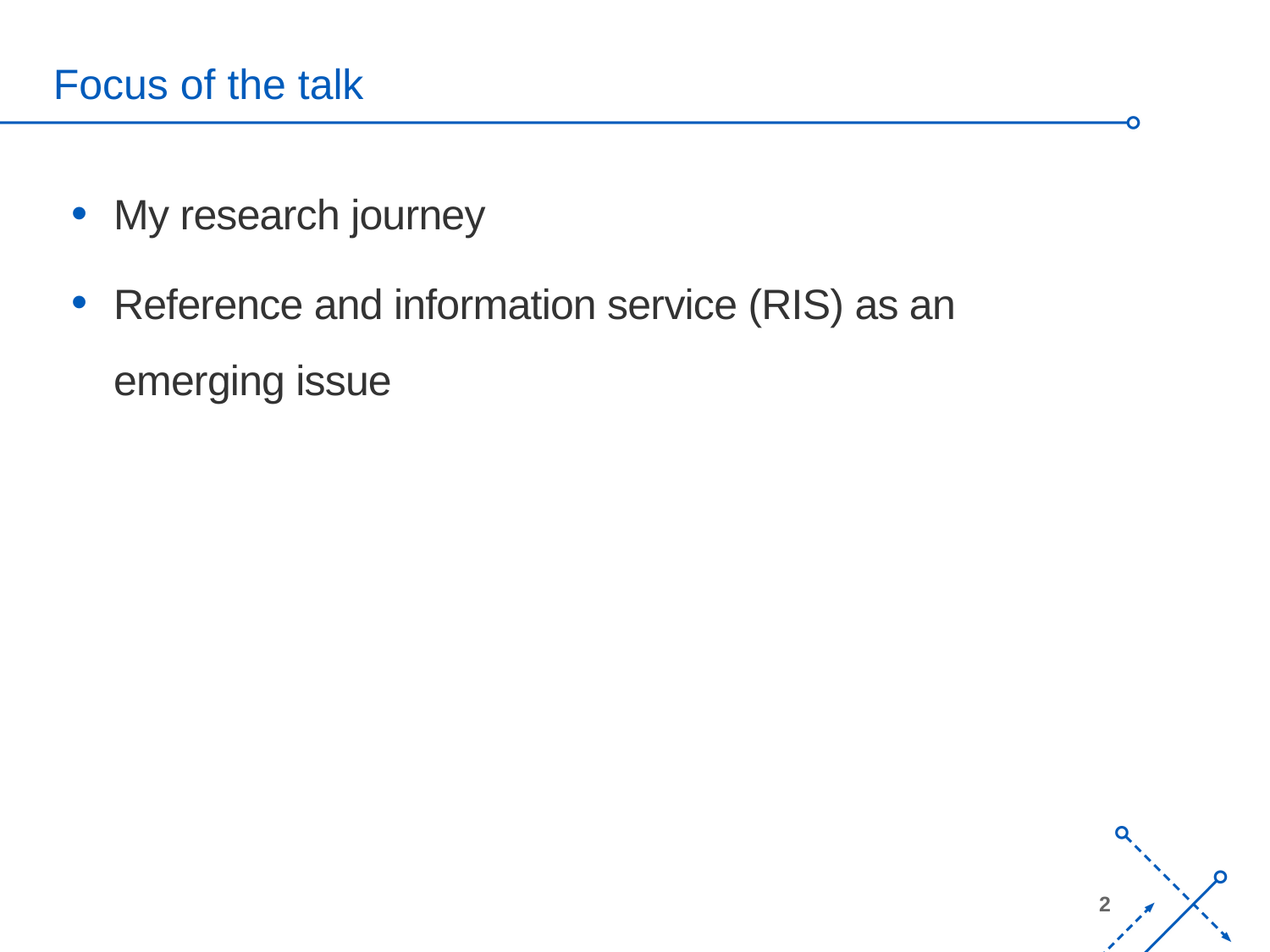

# Focus of the talk

My research journey
Reference and information service (RIS) as an emerging issue